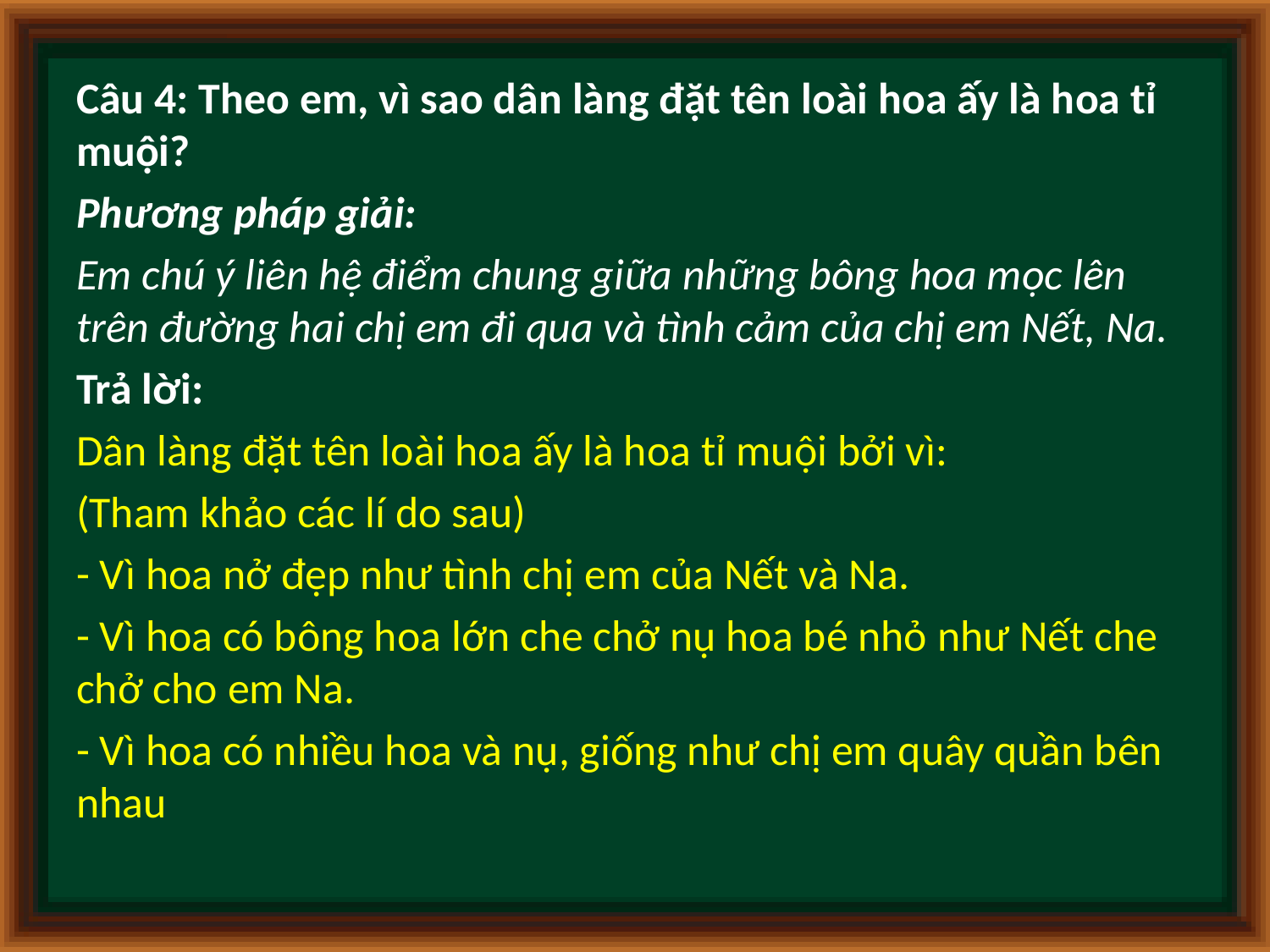

Câu 4: Theo em, vì sao dân làng đặt tên loài hoa ấy là hoa tỉ muội?
Phương pháp giải:
Em chú ý liên hệ điểm chung giữa những bông hoa mọc lên trên đường hai chị em đi qua và tình cảm của chị em Nết, Na.
Trả lời:
Dân làng đặt tên loài hoa ấy là hoa tỉ muội bởi vì:
(Tham khảo các lí do sau)
- Vì hoa nở đẹp như tình chị em của Nết và Na.
- Vì hoa có bông hoa lớn che chở nụ hoa bé nhỏ như Nết che chở cho em Na.
- Vì hoa có nhiều hoa và nụ, giống như chị em quây quần bên nhau